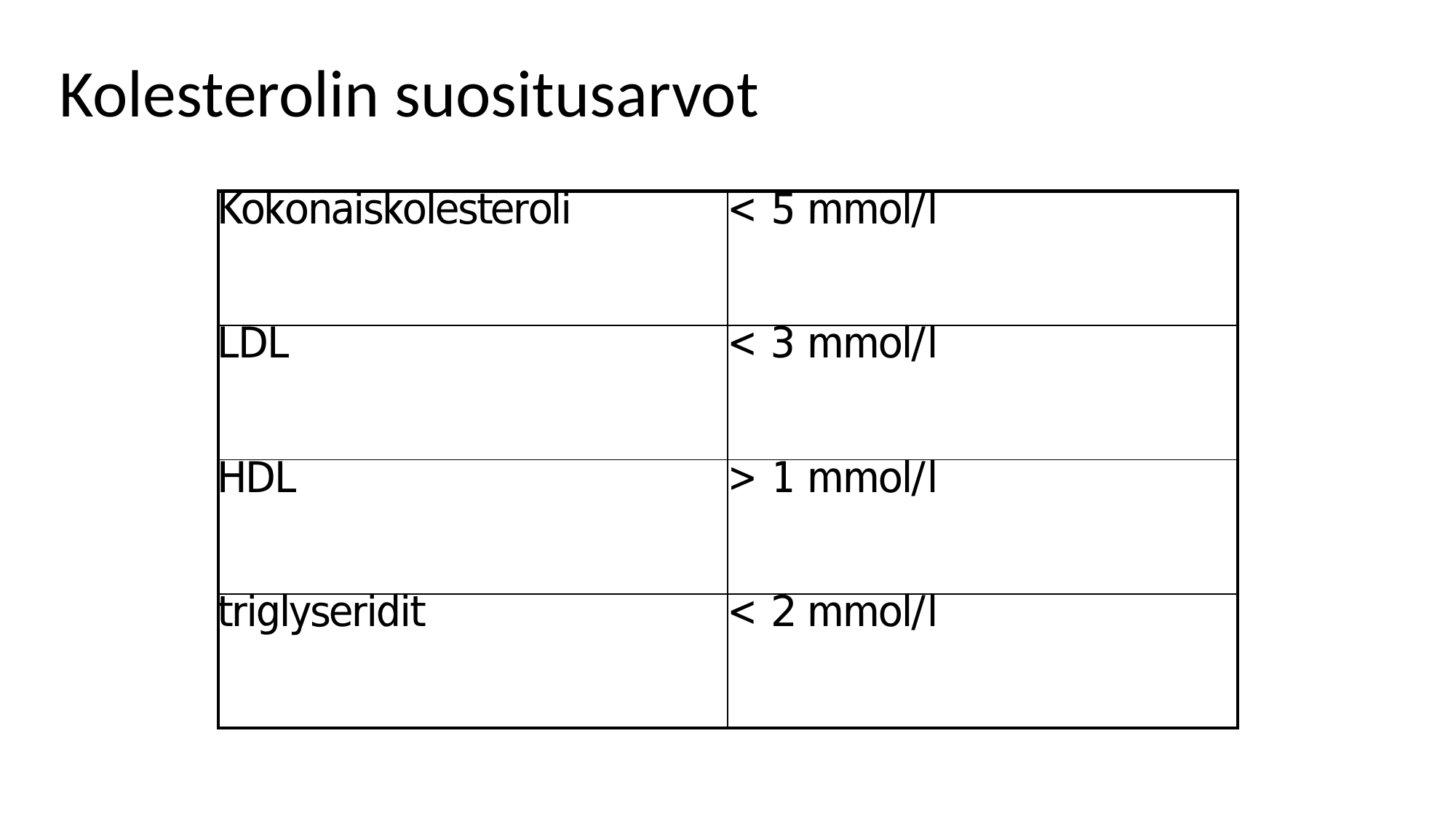

# Kolesterolin suositusarvot
| Kokonaiskolesteroli | < 5 mmol/l |
| --- | --- |
| LDL | < 3 mmol/l |
| HDL | > 1 mmol/l |
| triglyseridit | < 2 mmol/l |